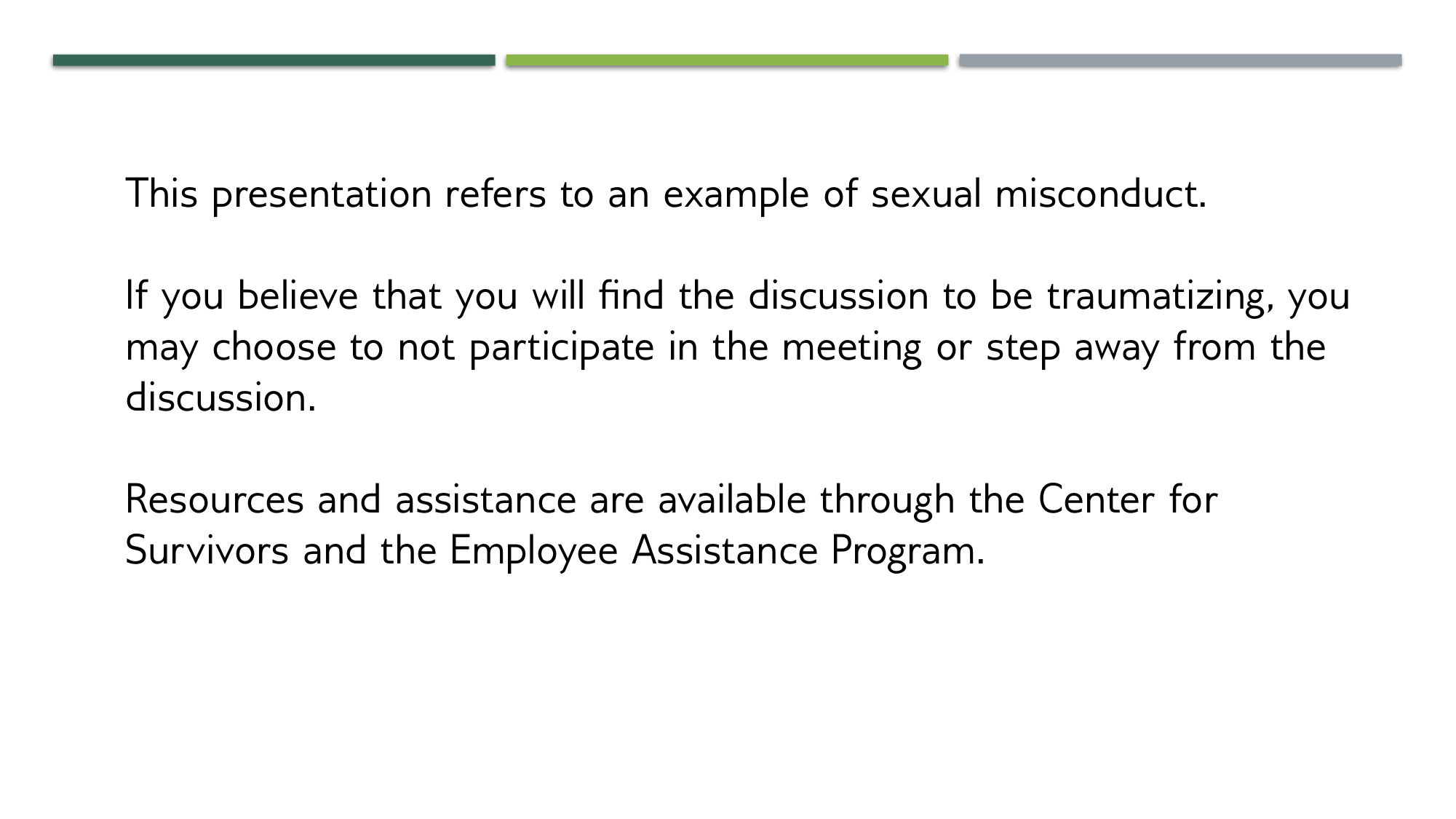

WARNING
This presentation refers to an example of sexual misconduct.

If you believe that you will find the discussion to be traumatizing, you may choose to not participate in the meeting or step away from the discussion.

Resources and assistance are available through the Center for
Survivors and the Employee Assistance Program.